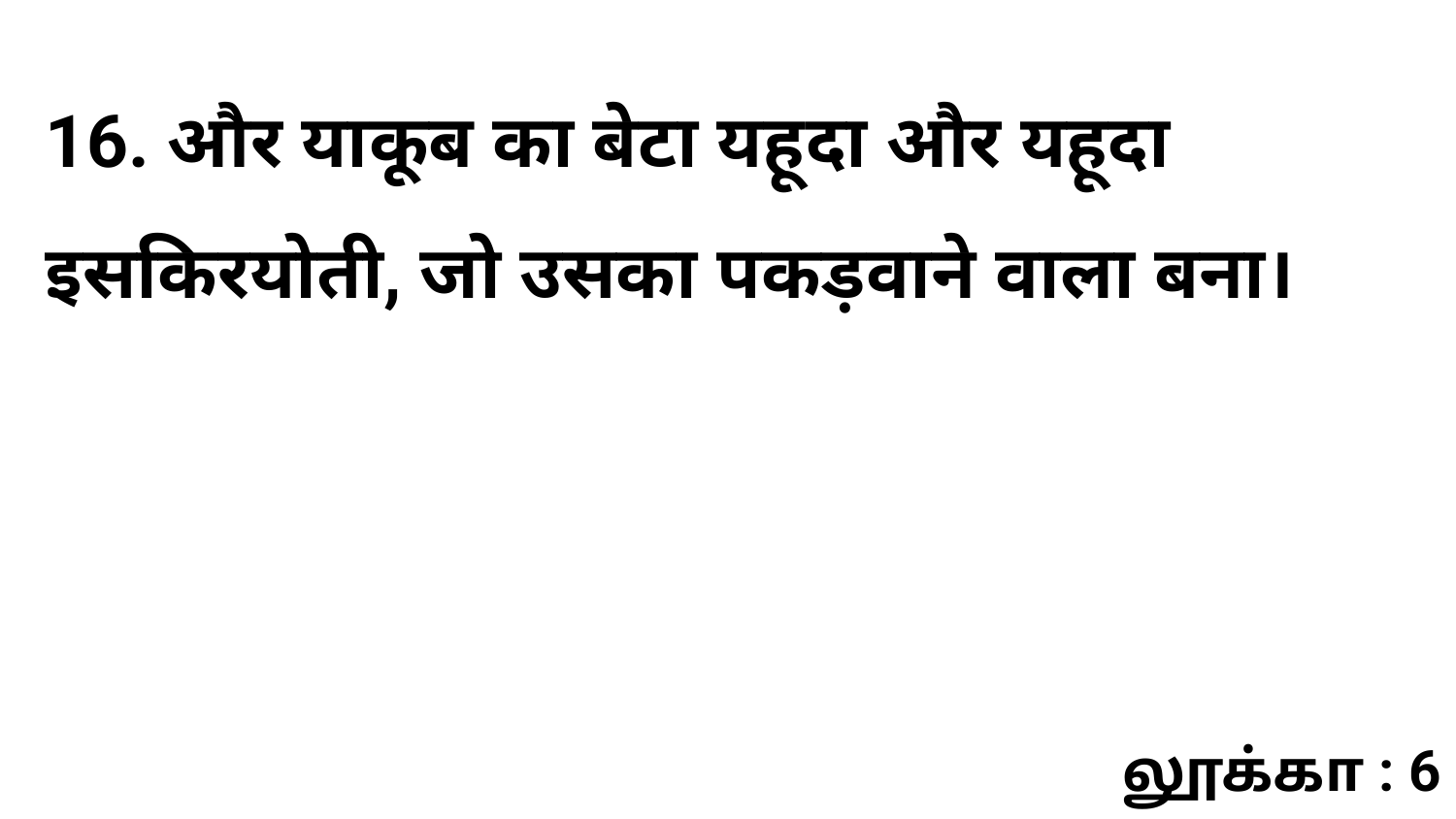

16. और याकूब का बेटा यहूदा और यहूदा इसकिरयोती, जो उसका पकड़वाने वाला बना।
லூக்கா : 6